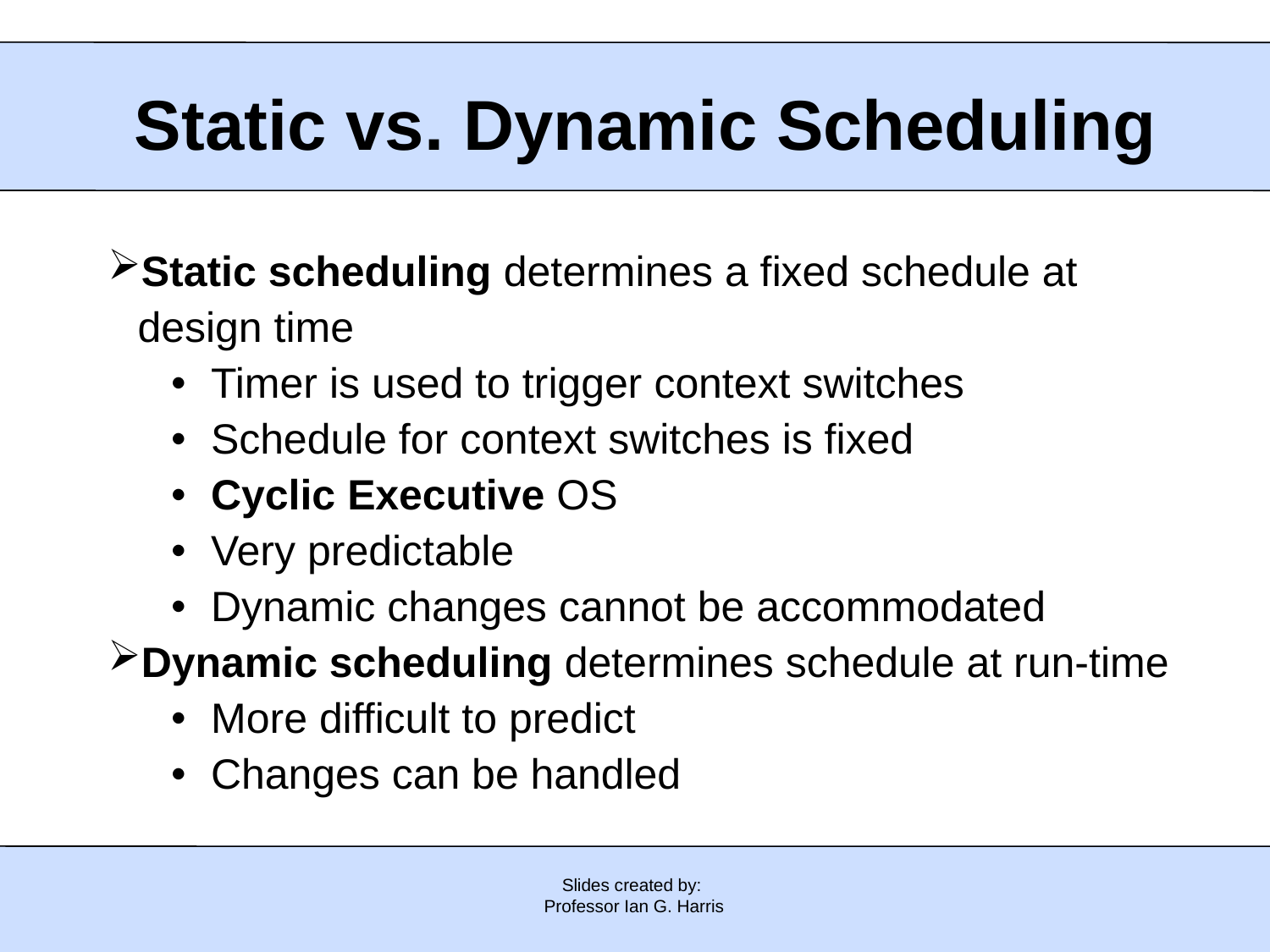

Static vs. Dynamic Scheduling
Static scheduling determines a fixed schedule at design time
Timer is used to trigger context switches
Schedule for context switches is fixed
Cyclic Executive OS
Very predictable
Dynamic changes cannot be accommodated
Dynamic scheduling determines schedule at run-time
More difficult to predict
Changes can be handled
Slides created by:
Professor Ian G. Harris